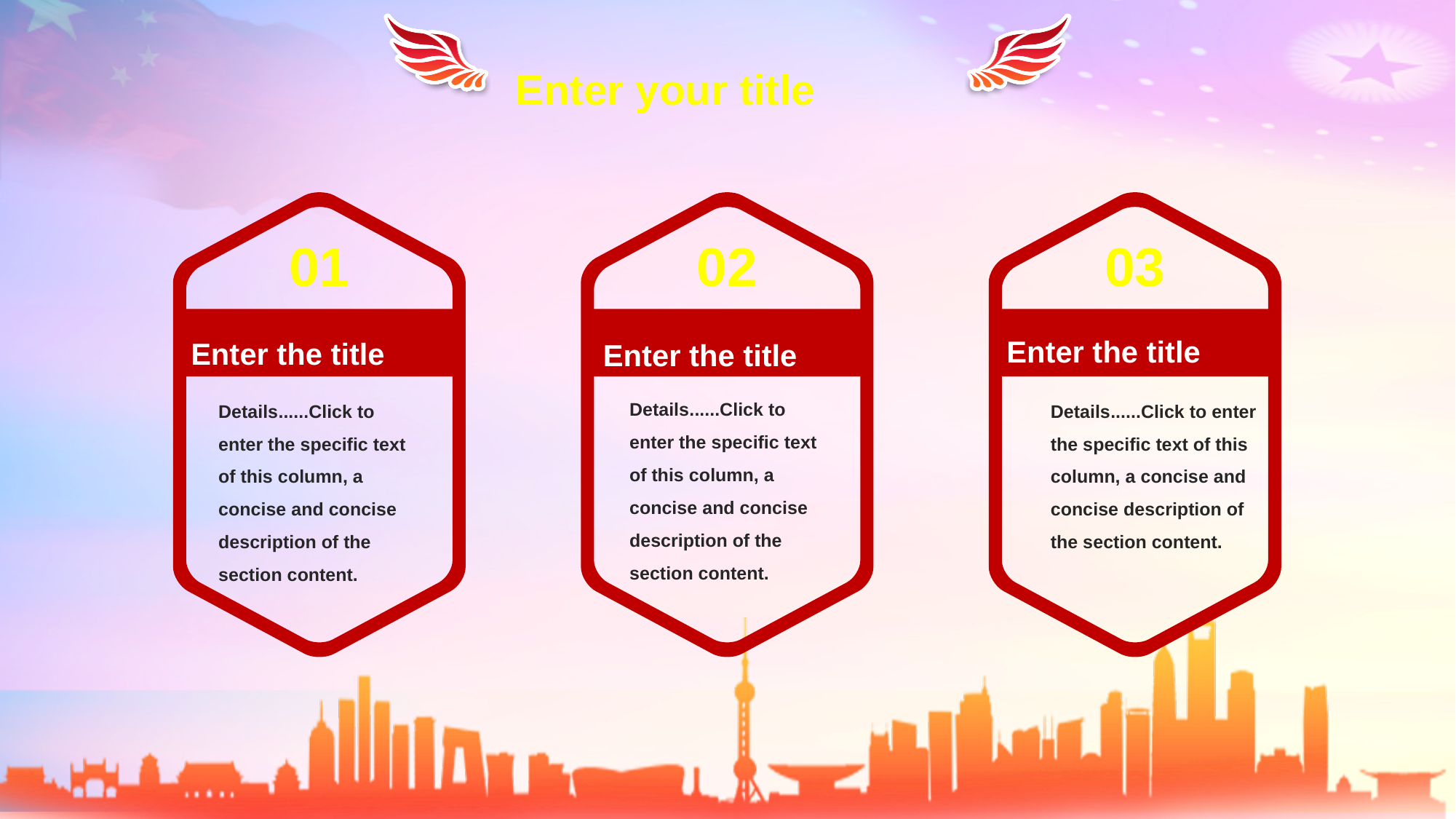

Enter your title

01
Enter the title
Details......Click to enter the specific text of this column, a concise and concise description of the section content.

02
Enter the title
Details......Click to enter the specific text of this column, a concise and concise description of the section content.

03
Enter the title
Details......Click to enter the specific text of this column, a concise and concise description of the section content.